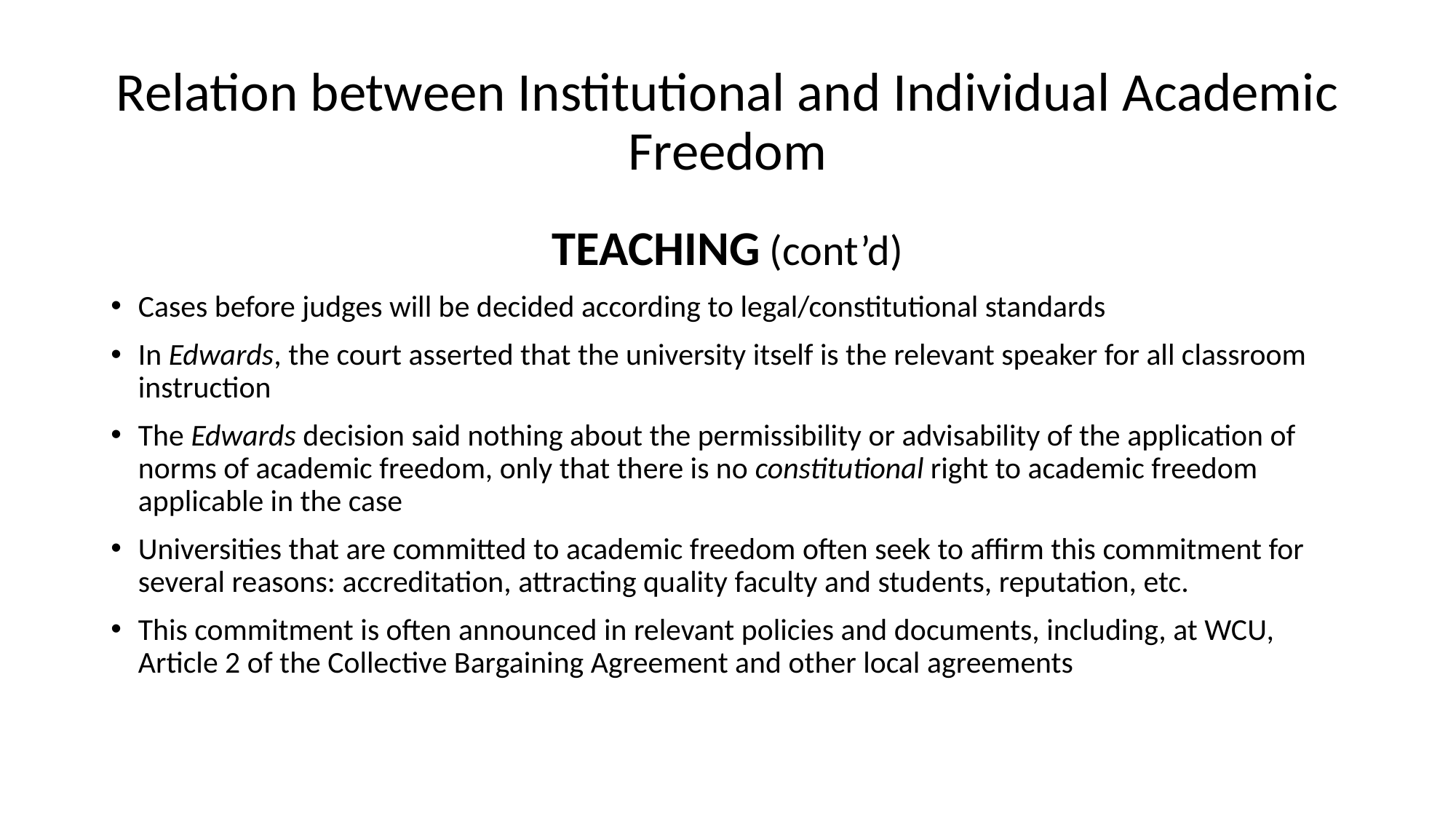

# Relation between Institutional and Individual Academic Freedom
TEACHING (cont’d)
Cases before judges will be decided according to legal/constitutional standards
In Edwards, the court asserted that the university itself is the relevant speaker for all classroom instruction
The Edwards decision said nothing about the permissibility or advisability of the application of norms of academic freedom, only that there is no constitutional right to academic freedom applicable in the case
Universities that are committed to academic freedom often seek to affirm this commitment for several reasons: accreditation, attracting quality faculty and students, reputation, etc.
This commitment is often announced in relevant policies and documents, including, at WCU, Article 2 of the Collective Bargaining Agreement and other local agreements